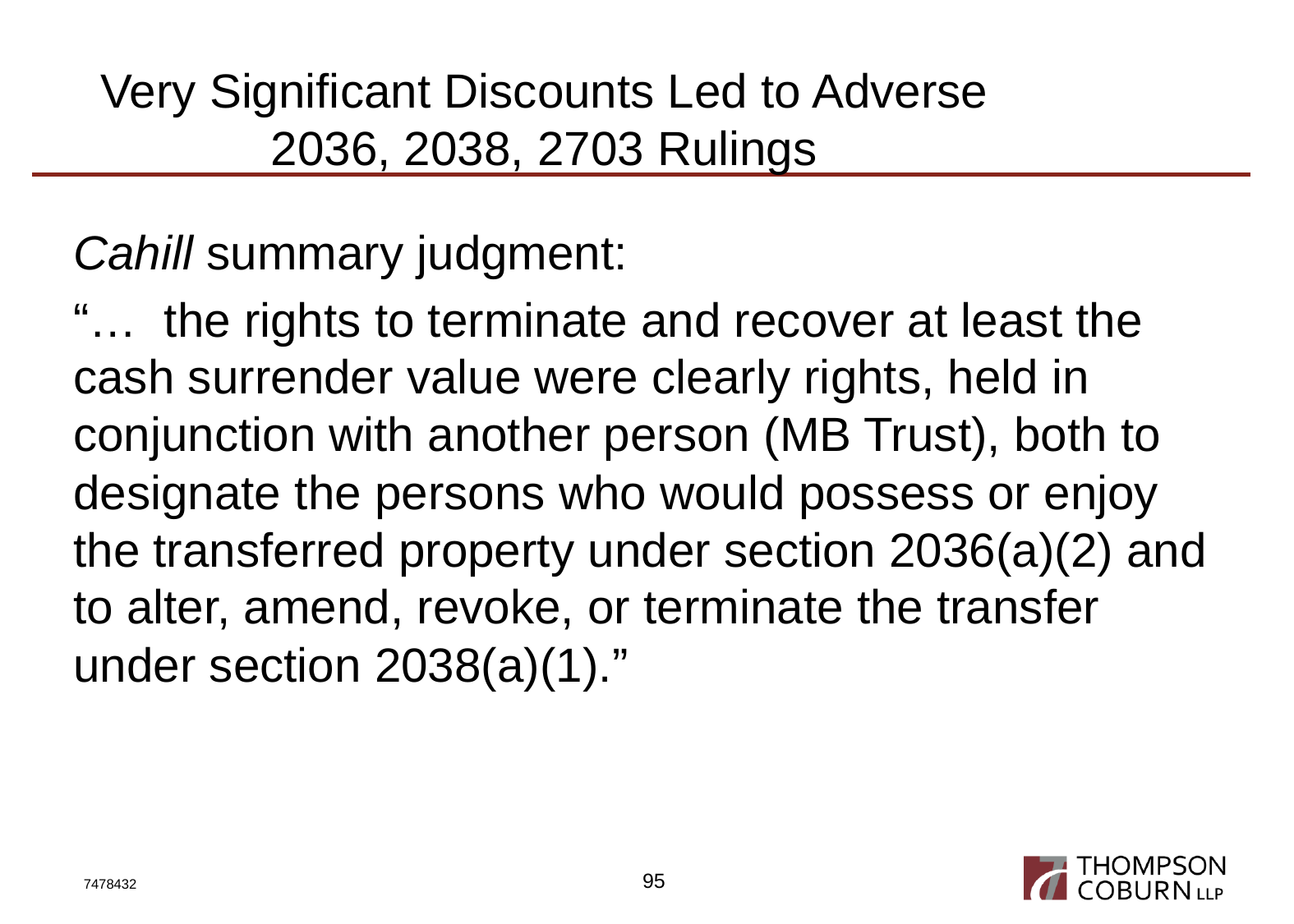

# Very Significant Discounts Led to Adverse 2036, 2038, 2703 Rulings
Cahill summary judgment:
“…  the rights to terminate and recover at least the cash surrender value were clearly rights, held in conjunction with another person (MB Trust), both to designate the persons who would possess or enjoy the transferred property under section 2036(a)(2) and to alter, amend, revoke, or terminate the transfer under section 2038(a)(1).”